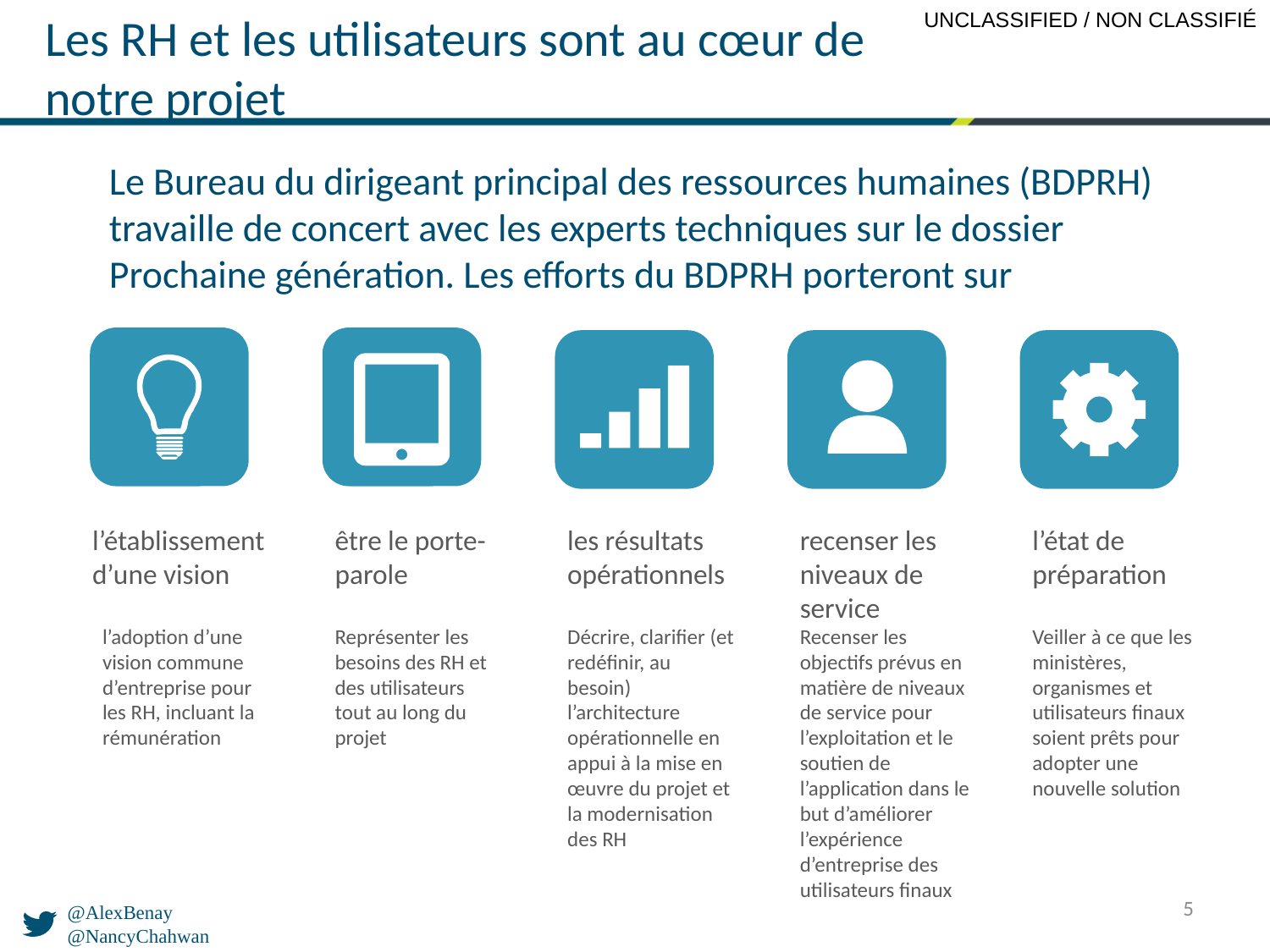

Les RH et les utilisateurs sont au cœur de notre projet
Le Bureau du dirigeant principal des ressources humaines (BDPRH) travaille de concert avec les experts techniques sur le dossier Prochaine génération. Les efforts du BDPRH porteront sur

l’établissement d’une vision
être le porte-parole
les résultats opérationnels
recenser les niveaux de service
l’état de préparation
l’adoption d’une vision commune d’entreprise pour les RH, incluant la rémunération
Représenter les besoins des RH et des utilisateurs tout au long du projet
Décrire, clarifier (et redéfinir, au besoin) l’architecture opérationnelle en appui à la mise en œuvre du projet et la modernisation des RH
Recenser les objectifs prévus en matière de niveaux de service pour l’exploitation et le soutien de l’application dans le but d’améliorer l’expérience d’entreprise des utilisateurs finaux
Veiller à ce que les ministères, organismes et utilisateurs finaux soient prêts pour adopter une nouvelle solution
5